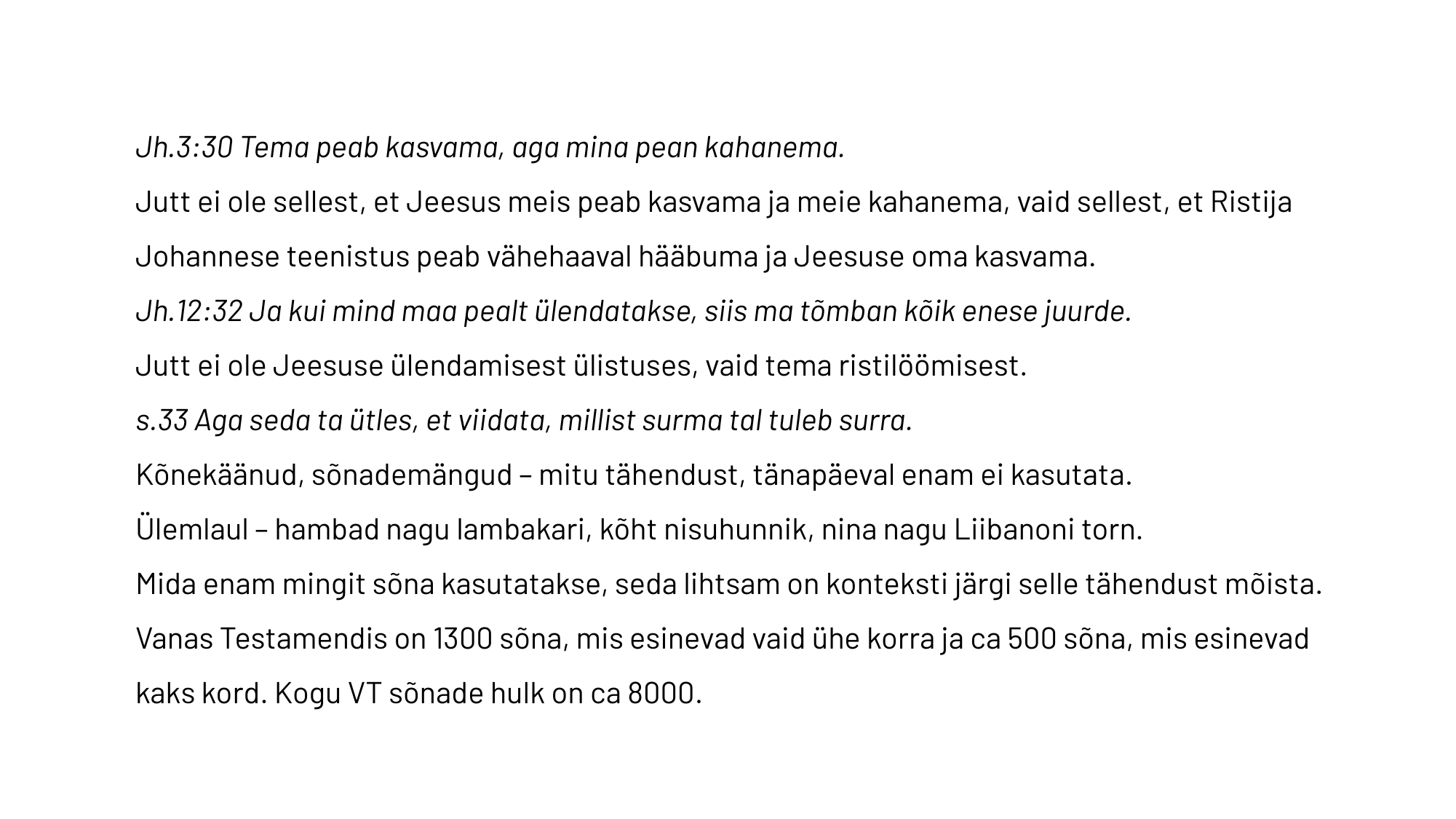

Jh.3:30 Tema peab kasvama, aga mina pean kahanema.
Jutt ei ole sellest, et Jeesus meis peab kasvama ja meie kahanema, vaid sellest, et Ristija Johannese teenistus peab vähehaaval hääbuma ja Jeesuse oma kasvama.
Jh.12:32 Ja kui mind maa pealt ülendatakse, siis ma tõmban kõik enese juurde.
Jutt ei ole Jeesuse ülendamisest ülistuses, vaid tema ristilöömisest.
s.33 Aga seda ta ütles, et viidata, millist surma tal tuleb surra.
Kõnekäänud, sõnademängud – mitu tähendust, tänapäeval enam ei kasutata.
Ülemlaul – hambad nagu lambakari, kõht nisuhunnik, nina nagu Liibanoni torn.
Mida enam mingit sõna kasutatakse, seda lihtsam on konteksti järgi selle tähendust mõista.
Vanas Testamendis on 1300 sõna, mis esinevad vaid ühe korra ja ca 500 sõna, mis esinevad kaks kord. Kogu VT sõnade hulk on ca 8000.